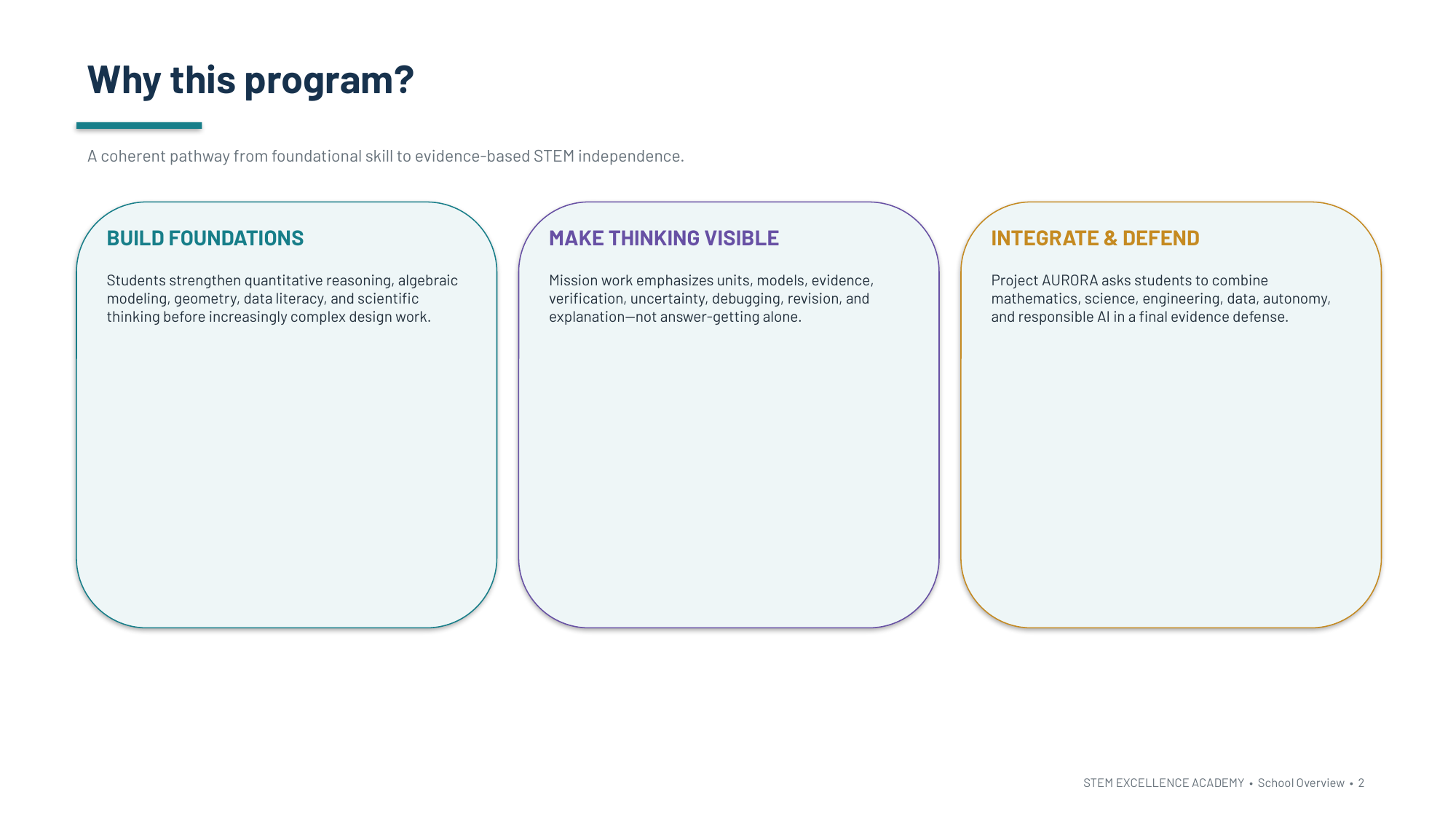

Why this program?

A coherent pathway from foundational skill to evidence-based STEM independence.

BUILD FOUNDATIONS
MAKE THINKING VISIBLE
INTEGRATE & DEFEND
Students strengthen quantitative reasoning, algebraic modeling, geometry, data literacy, and scientific thinking before increasingly complex design work.
Mission work emphasizes units, models, evidence, verification, uncertainty, debugging, revision, and explanation—not answer-getting alone.
Project AURORA asks students to combine mathematics, science, engineering, data, autonomy, and responsible AI in a final evidence defense.
STEM EXCELLENCE ACADEMY  •  School Overview  •  2